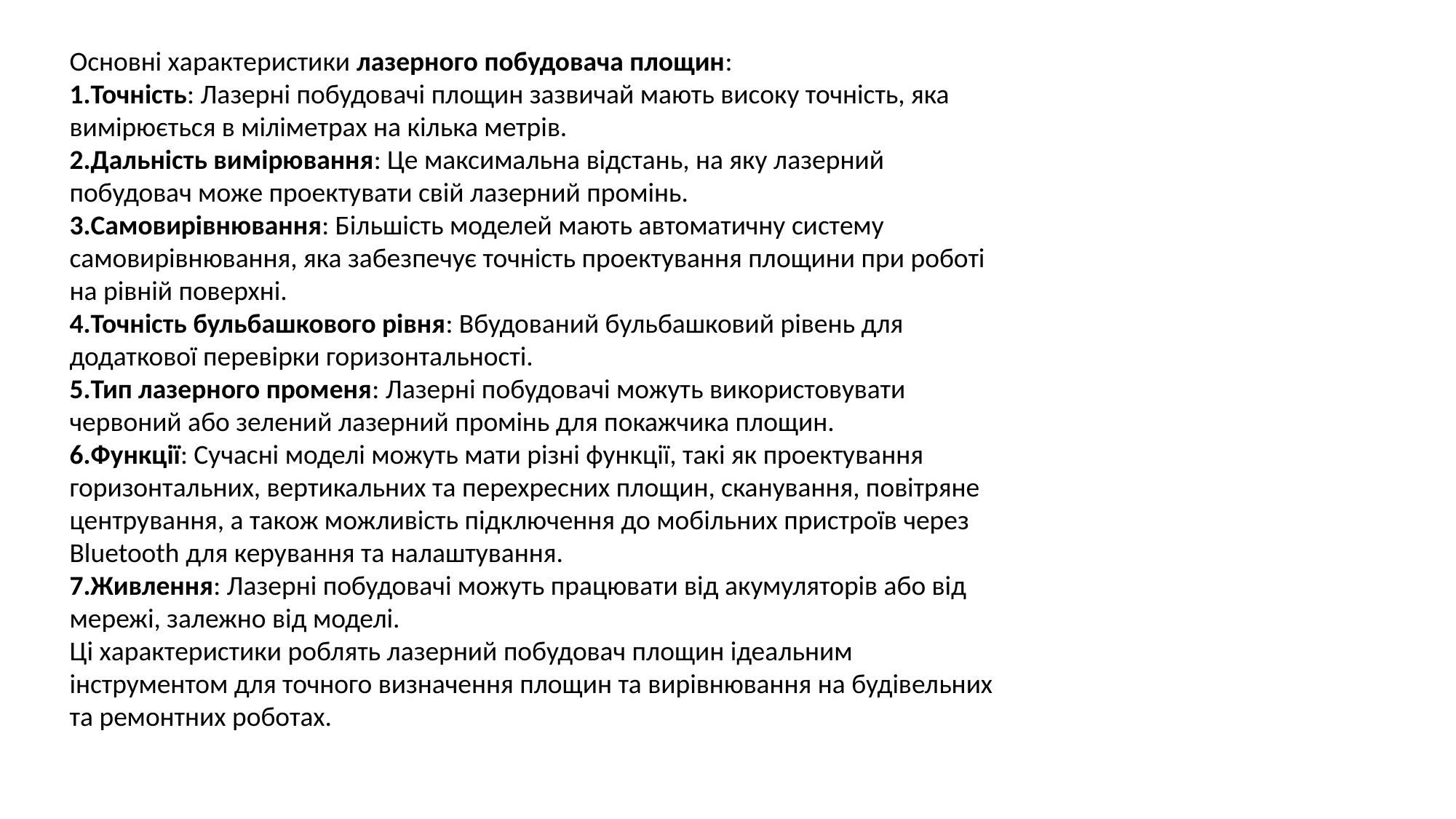

Основні характеристики лазерного побудовача площин:
Точність: Лазерні побудовачі площин зазвичай мають високу точність, яка вимірюється в міліметрах на кілька метрів.
Дальність вимірювання: Це максимальна відстань, на яку лазерний побудовач може проектувати свій лазерний промінь.
Самовирівнювання: Більшість моделей мають автоматичну систему самовирівнювання, яка забезпечує точність проектування площини при роботі на рівній поверхні.
Точність бульбашкового рівня: Вбудований бульбашковий рівень для додаткової перевірки горизонтальності.
Тип лазерного променя: Лазерні побудовачі можуть використовувати червоний або зелений лазерний промінь для покажчика площин.
Функції: Сучасні моделі можуть мати різні функції, такі як проектування горизонтальних, вертикальних та перехресних площин, сканування, повітряне центрування, а також можливість підключення до мобільних пристроїв через Bluetooth для керування та налаштування.
Живлення: Лазерні побудовачі можуть працювати від акумуляторів або від мережі, залежно від моделі.
Ці характеристики роблять лазерний побудовач площин ідеальним інструментом для точного визначення площин та вирівнювання на будівельних та ремонтних роботах.